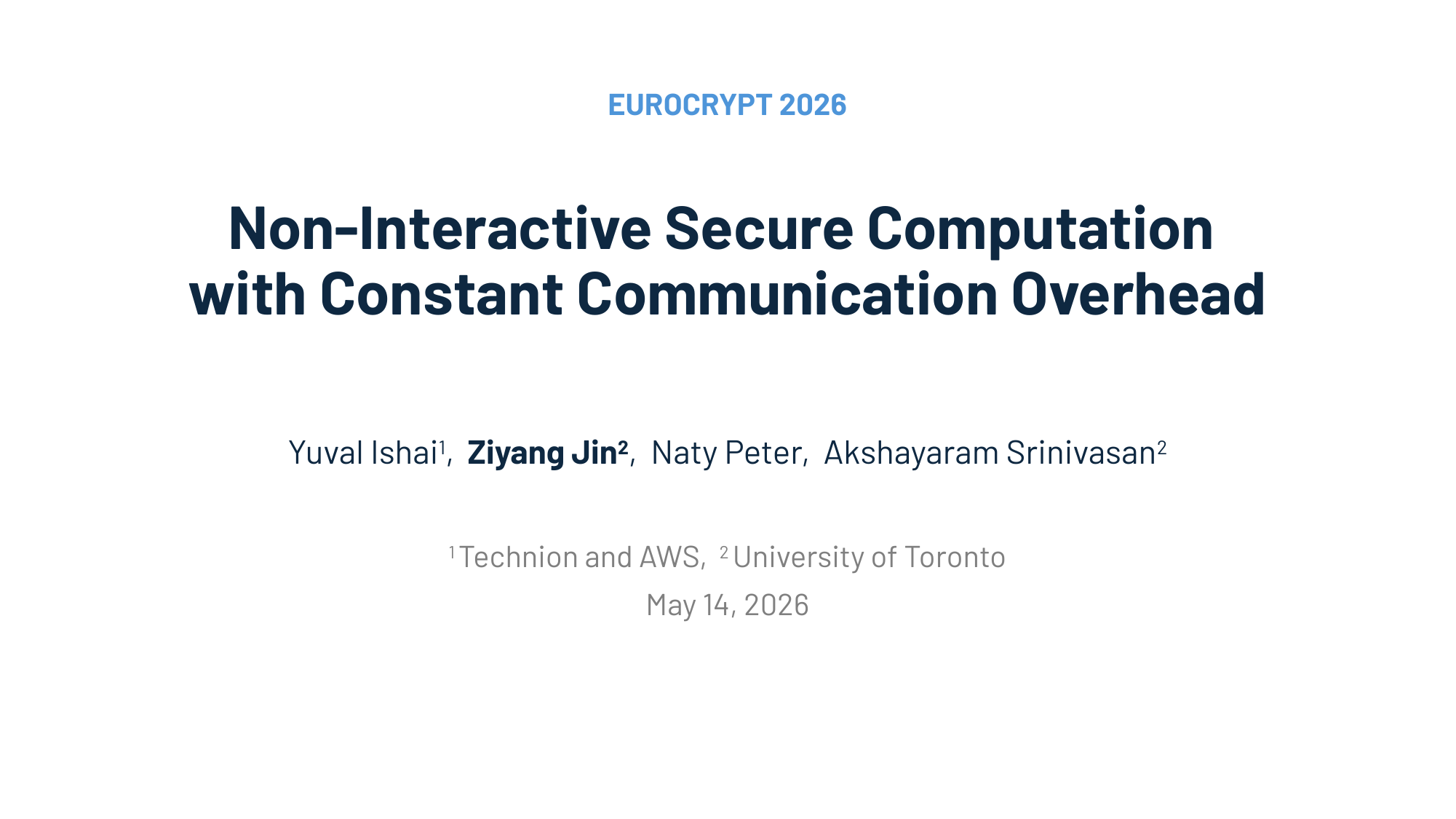

# Non-Interactive Secure Computation with Constant Communication Overhead
EUROCRYPT 2026
Yuval Ishai1,  Ziyang Jin2,  Naty Peter,  Akshayaram Srinivasan2

1 Technion and AWS,  2 University of Toronto
May 14, 2026